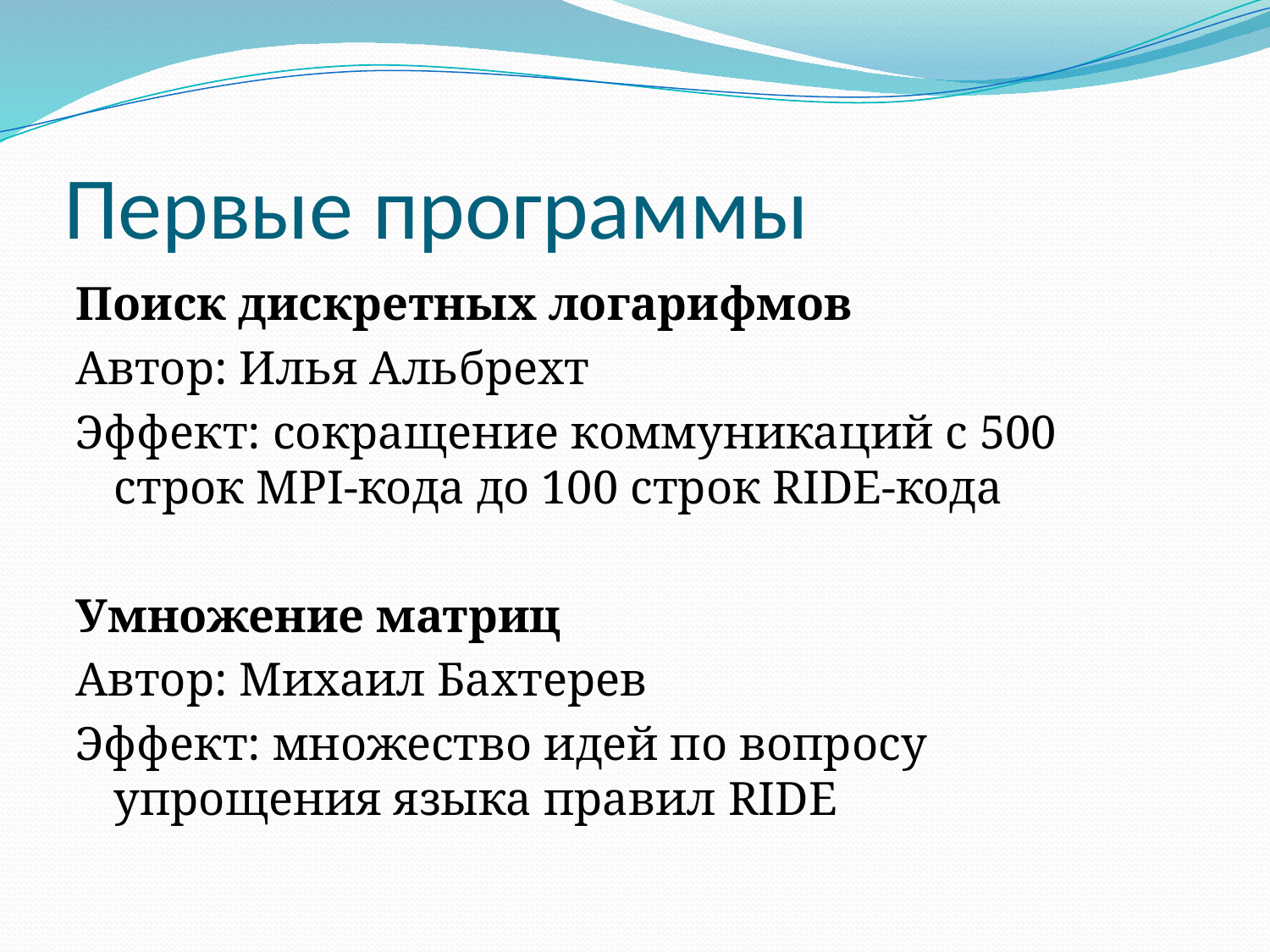

# Первые программы
Поиск дискретных логарифмов
Автор: Илья Альбрехт
Эффект: сокращение коммуникаций с 500 строк MPI-кода до 100 строк RIDE-кода

Умножение матриц
Автор: Михаил Бахтерев
Эффект: множество идей по вопросу упрощения языка правил RIDE